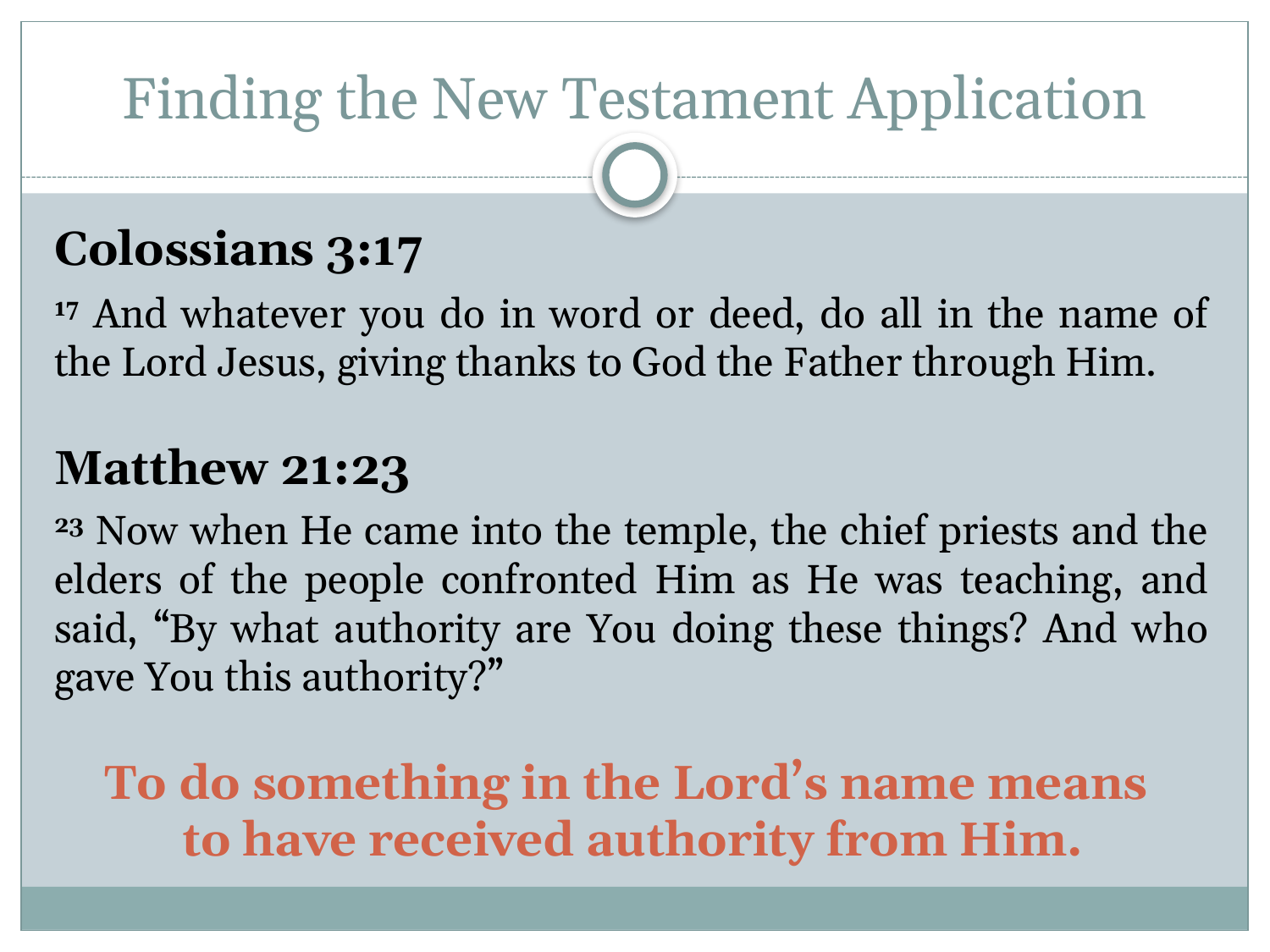

# Finding the New Testament Application
Colossians 3:17

17 And whatever you do in word or deed, do all in the name of the Lord Jesus, giving thanks to God the Father through Him.

Matthew 21:23

23 Now when He came into the temple, the chief priests and the elders of the people confronted Him as He was teaching, and said, “By what authority are You doing these things? And who gave You this authority?”

To do something in the Lord’s name means
to have received authority from Him.